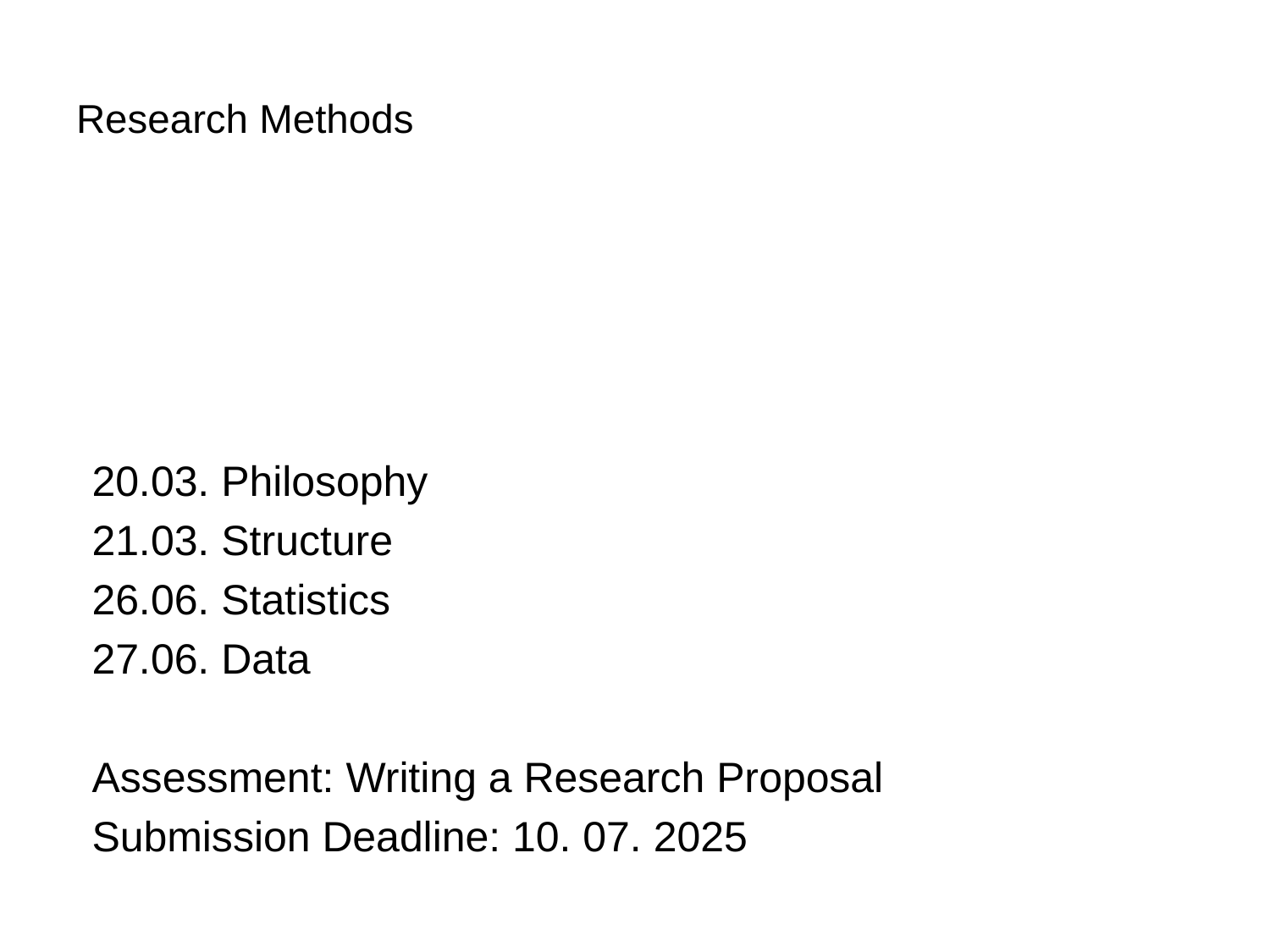

# Research Methods

20.03. Philosophy
21.03. Structure
26.06. Statistics
27.06. Data

Assessment: Writing a Research Proposal
Submission Deadline: 10. 07. 2025